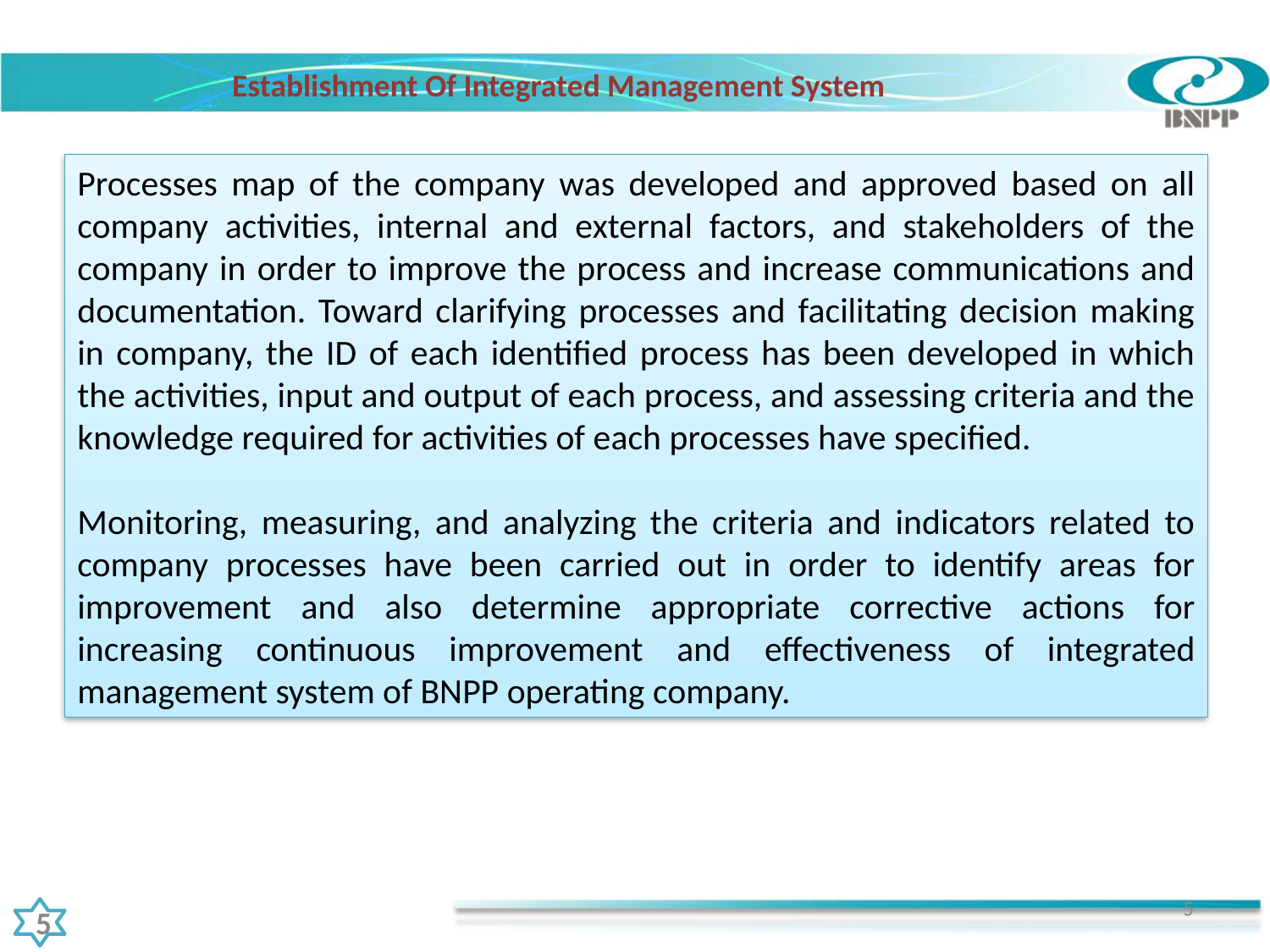

Establishment Of Integrated Management System
Processes map of the company was developed and approved based on all company activities, internal and external factors, and stakeholders of the company in order to improve the process and increase communications and documentation. Toward clarifying processes and facilitating decision making in company, the ID of each identified process has been developed in which the activities, input and output of each process, and assessing criteria and the knowledge required for activities of each processes have specified.

Monitoring, measuring, and analyzing the criteria and indicators related to company processes have been carried out in order to identify areas for improvement and also determine appropriate corrective actions for increasing continuous improvement and effectiveness of integrated management system of BNPP operating company.

5
5